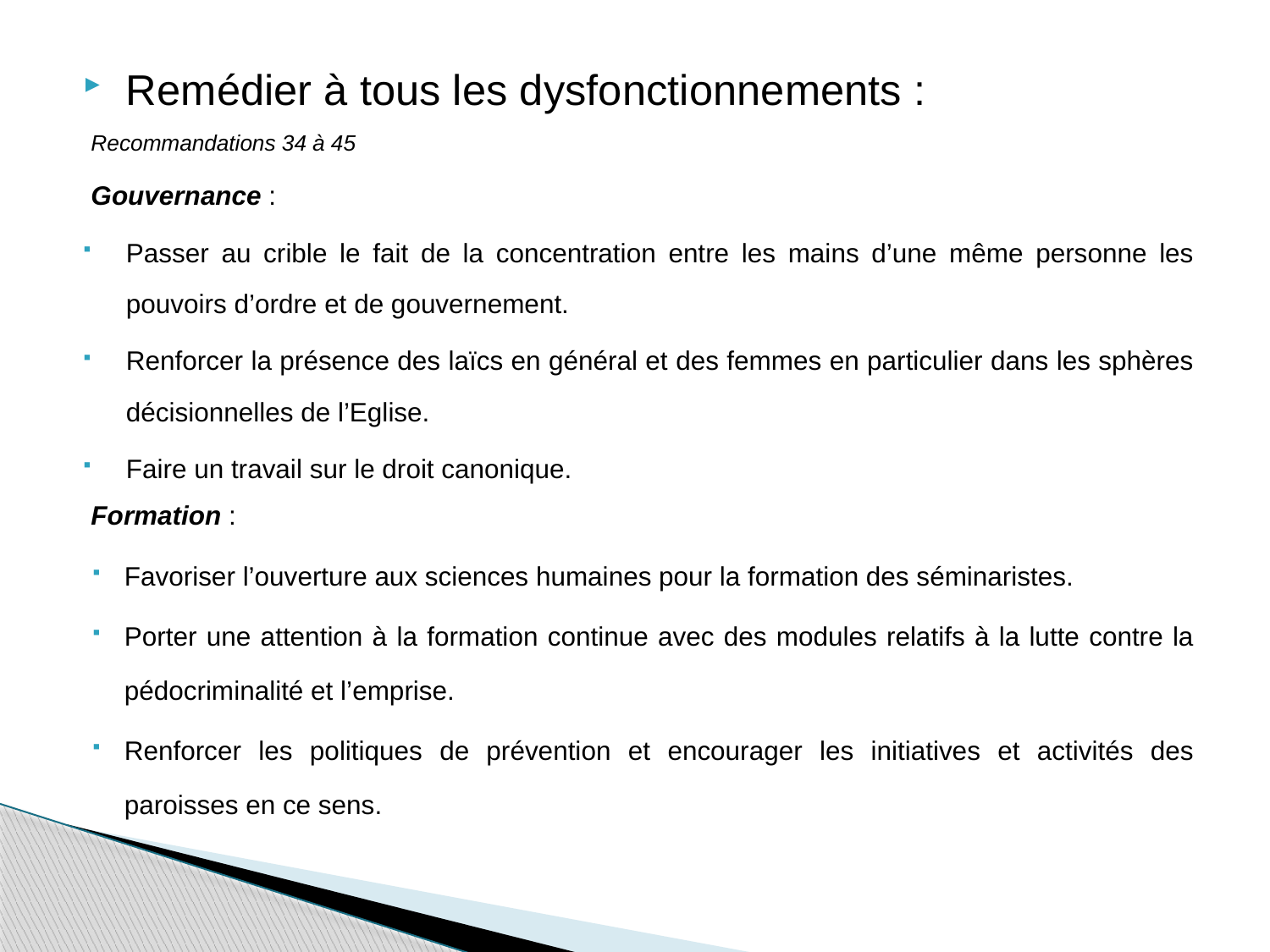

Remédier à tous les dysfonctionnements :
Recommandations 34 à 45
Gouvernance :
Passer au crible le fait de la concentration entre les mains d’une même personne les pouvoirs d’ordre et de gouvernement.
Renforcer la présence des laïcs en général et des femmes en particulier dans les sphères décisionnelles de l’Eglise.
Faire un travail sur le droit canonique.
Formation :
Favoriser l’ouverture aux sciences humaines pour la formation des séminaristes.
Porter une attention à la formation continue avec des modules relatifs à la lutte contre la pédocriminalité et l’emprise.
Renforcer les politiques de prévention et encourager les initiatives et activités des paroisses en ce sens.